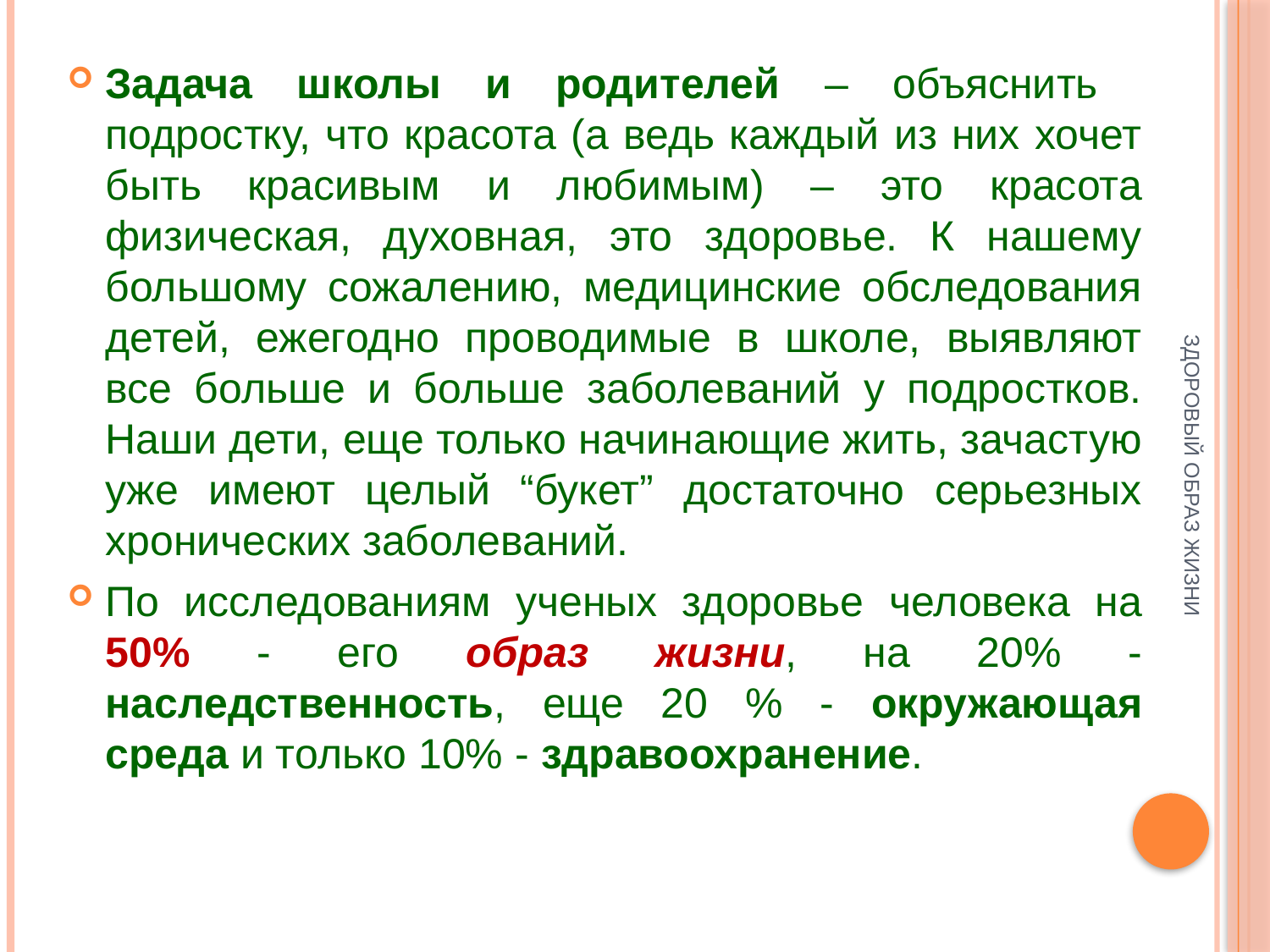

Задача школы и родителей – объяснить  подростку, что красота (а ведь каждый из них хочет быть красивым и любимым) – это красота физическая, духовная, это здоровье. К нашему большому сожалению, медицинские обследования детей, ежегодно проводимые в школе, выявляют все больше и больше заболеваний у подростков. Наши дети, еще только начинающие жить, зачастую уже имеют целый “букет” достаточно серьезных хронических заболеваний.
По исследованиям ученых здоровье человека на 50% - его образ жизни, на 20% - наследственность, еще 20 % - окружающая среда и только 10% - здравоохранение.
ЗДОРОВЫЙ ОБРАЗ ЖИЗНИ